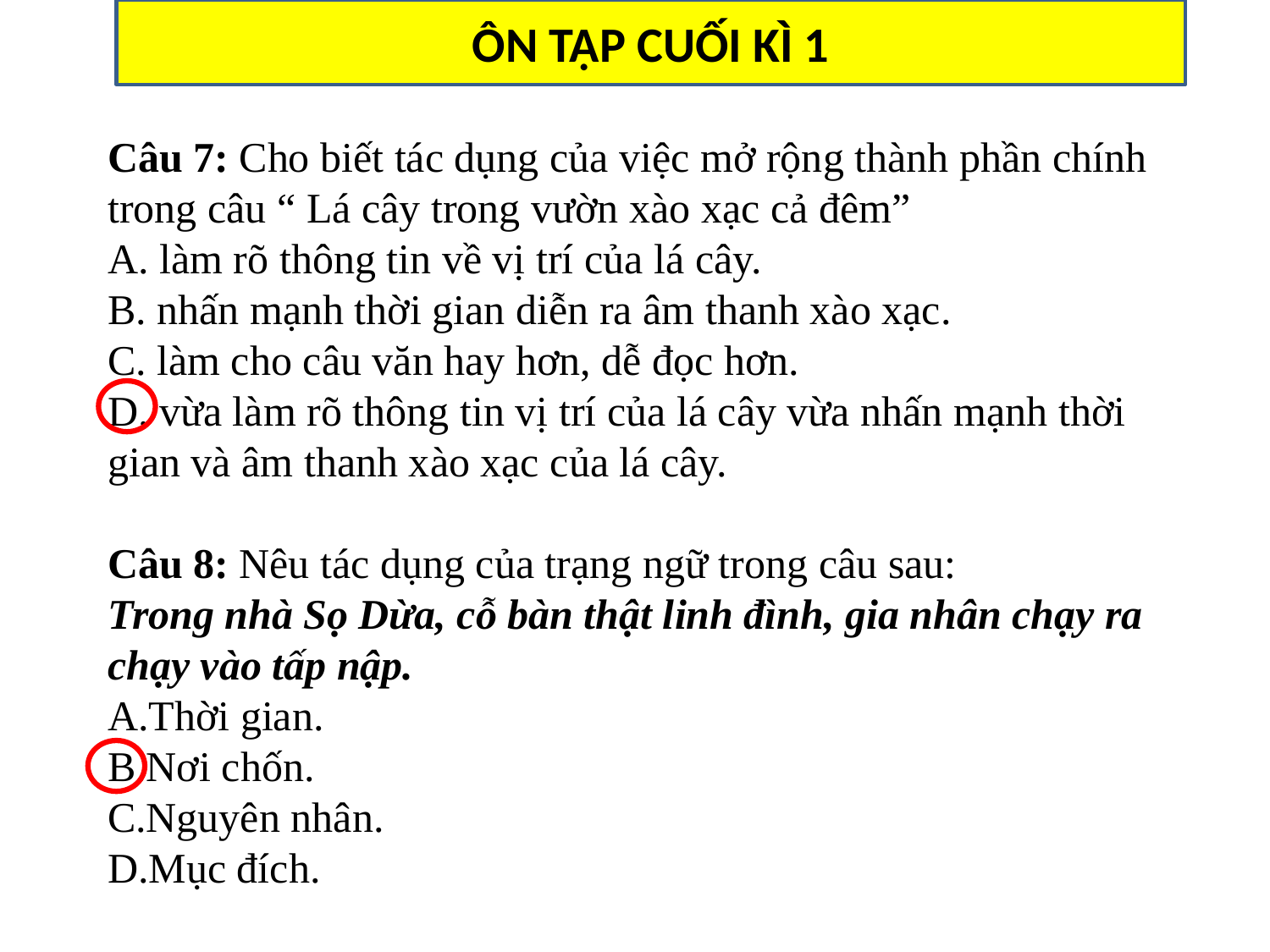

ÔN TẬP CUỐI KÌ 1
Câu 7: Cho biết tác dụng của việc mở rộng thành phần chính trong câu “ Lá cây trong vườn xào xạc cả đêm”
A. làm rõ thông tin về vị trí của lá cây.
B. nhấn mạnh thời gian diễn ra âm thanh xào xạc.
C. làm cho câu văn hay hơn, dễ đọc hơn.
D. vừa làm rõ thông tin vị trí của lá cây vừa nhấn mạnh thời gian và âm thanh xào xạc của lá cây.

Câu 8: Nêu tác dụng của trạng ngữ trong câu sau:
Trong nhà Sọ Dừa, cỗ bàn thật linh đình, gia nhân chạy ra chạy vào tấp nập.
A.Thời gian.
B.Nơi chốn.
C.Nguyên nhân.
D.Mục đích.